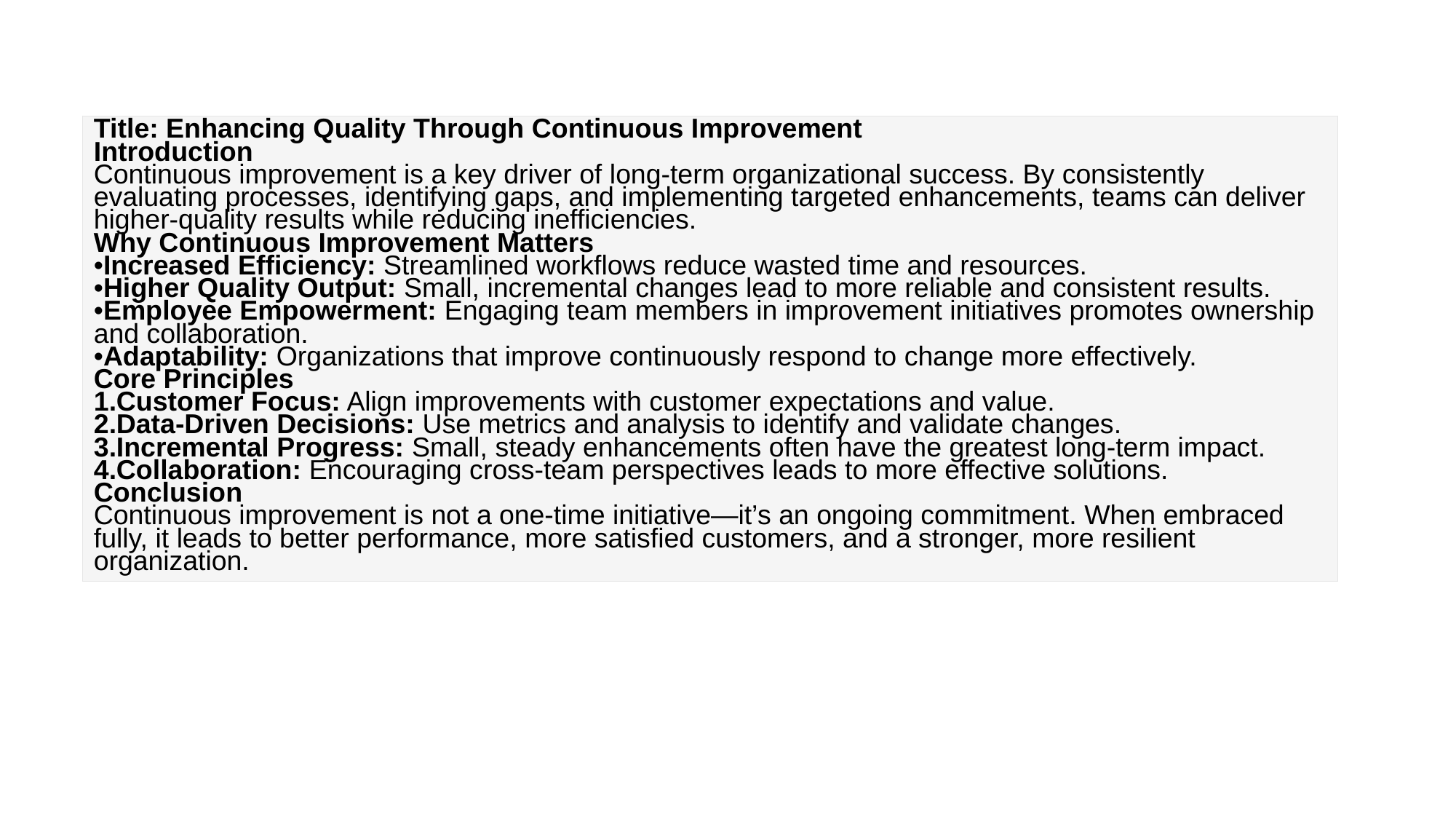

| Title: Enhancing Quality Through Continuous Improvement Introduction Continuous improvement is a key driver of long-term organizational success. By consistently evaluating processes, identifying gaps, and implementing targeted enhancements, teams can deliver higher-quality results while reducing inefficiencies. Why Continuous Improvement Matters Increased Efficiency: Streamlined workflows reduce wasted time and resources. Higher Quality Output: Small, incremental changes lead to more reliable and consistent results. Employee Empowerment: Engaging team members in improvement initiatives promotes ownership and collaboration. Adaptability: Organizations that improve continuously respond to change more effectively. Core Principles Customer Focus: Align improvements with customer expectations and value. Data-Driven Decisions: Use metrics and analysis to identify and validate changes. Incremental Progress: Small, steady enhancements often have the greatest long-term impact. Collaboration: Encouraging cross-team perspectives leads to more effective solutions. Conclusion Continuous improvement is not a one-time initiative—it’s an ongoing commitment. When embraced fully, it leads to better performance, more satisfied customers, and a stronger, more resilient organization. |
| --- |
|  |
#